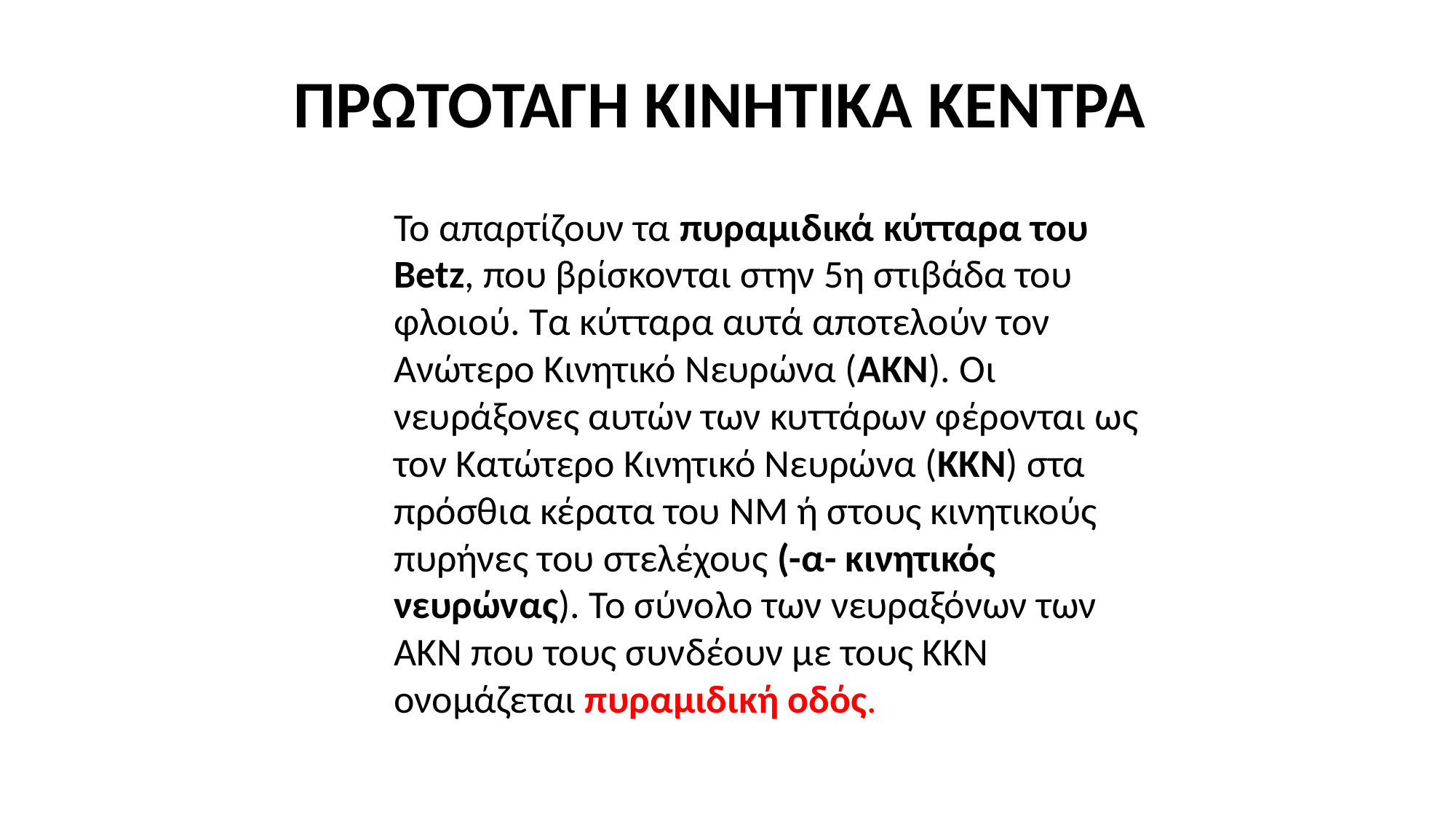

# ΠΡΩΤΟΤΑΓΗ ΚΙΝΗΤΙΚΑ ΚΕΝΤΡΑ
	Το απαρτίζουν τα πυραμιδικά κύτταρα του Betz, που βρίσκονται στην 5η στιβάδα του φλοιού. Τα κύτταρα αυτά αποτελούν τον Ανώτερο Κινητικό Νευρώνα (ΑΚΝ). Οι νευράξονες αυτών των κυττάρων φέρονται ως τον Κατώτερο Κινητικό Νευρώνα (ΚΚΝ) στα πρόσθια κέρατα του ΝΜ ή στους κινητικούς πυρήνες του στελέχους (-α- κινητικός νευρώνας). Το σύνολο των νευραξόνων των ΑΚΝ που τους συνδέουν με τους ΚΚΝ ονομάζεται πυραμιδική οδός.